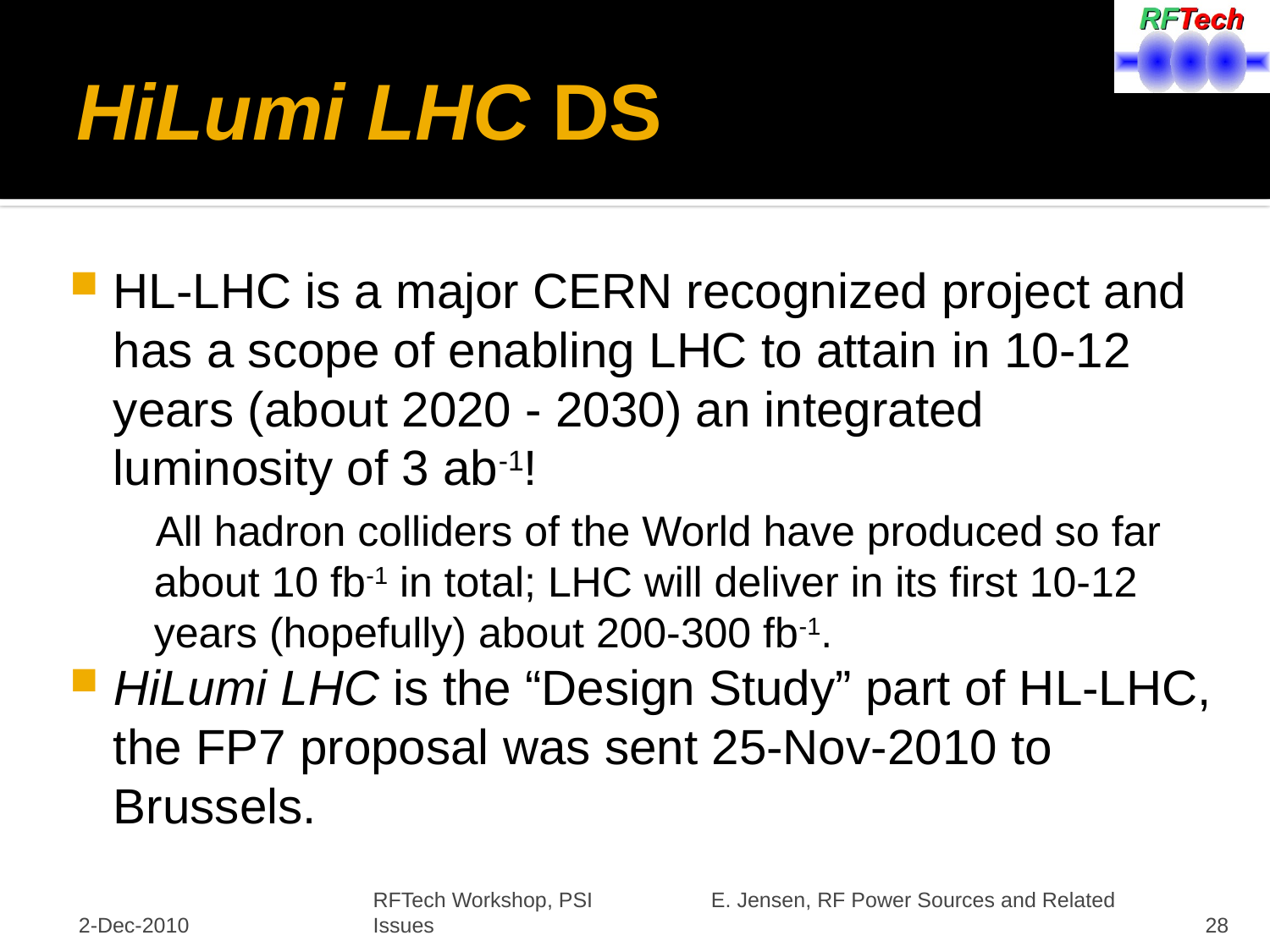

# HiLumi LHC DS
HL-LHC is a major CERN recognized project and has a scope of enabling LHC to attain in 10-12 years (about 2020 - 2030) an integrated luminosity of 3 ab-1!
All hadron colliders of the World have produced so far about 10 fb-1 in total; LHC will deliver in its first 10-12 years (hopefully) about 200-300 fb-1.
HiLumi LHC is the “Design Study” part of HL-LHC, the FP7 proposal was sent 25-Nov-2010 to Brussels.

2-Dec-2010
RFTech Workshop, PSI                    E. Jensen, RF Power Sources and Related Issues
28